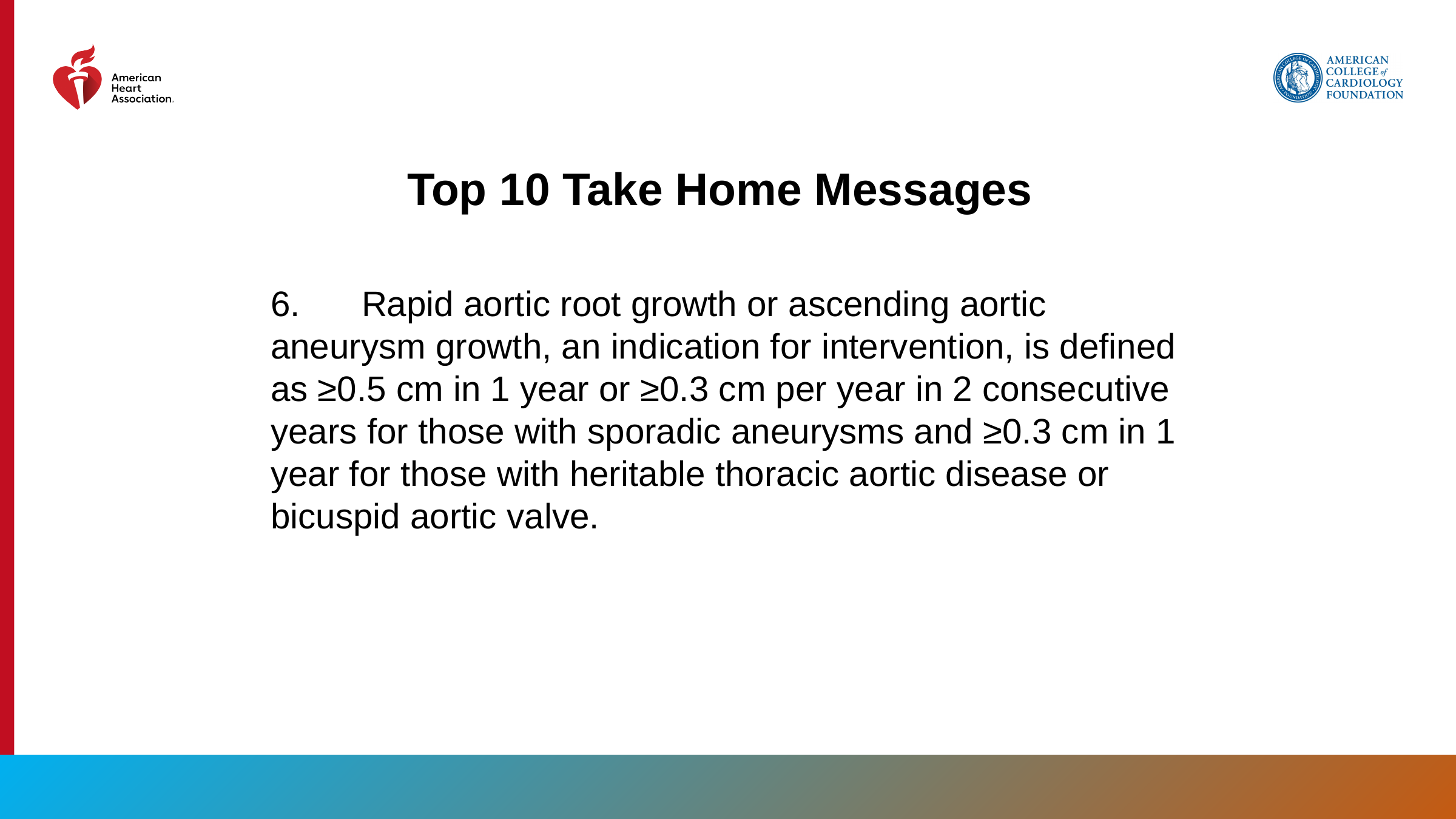

# Top 10 Take Home Messages
6.	Rapid aortic root growth or ascending aortic aneurysm growth, an indication for intervention, is defined as ≥0.5 cm in 1 year or ≥0.3 cm per year in 2 consecutive years for those with sporadic aneurysms and ≥0.3 cm in 1 year for those with heritable thoracic aortic disease or bicuspid aortic valve.
10